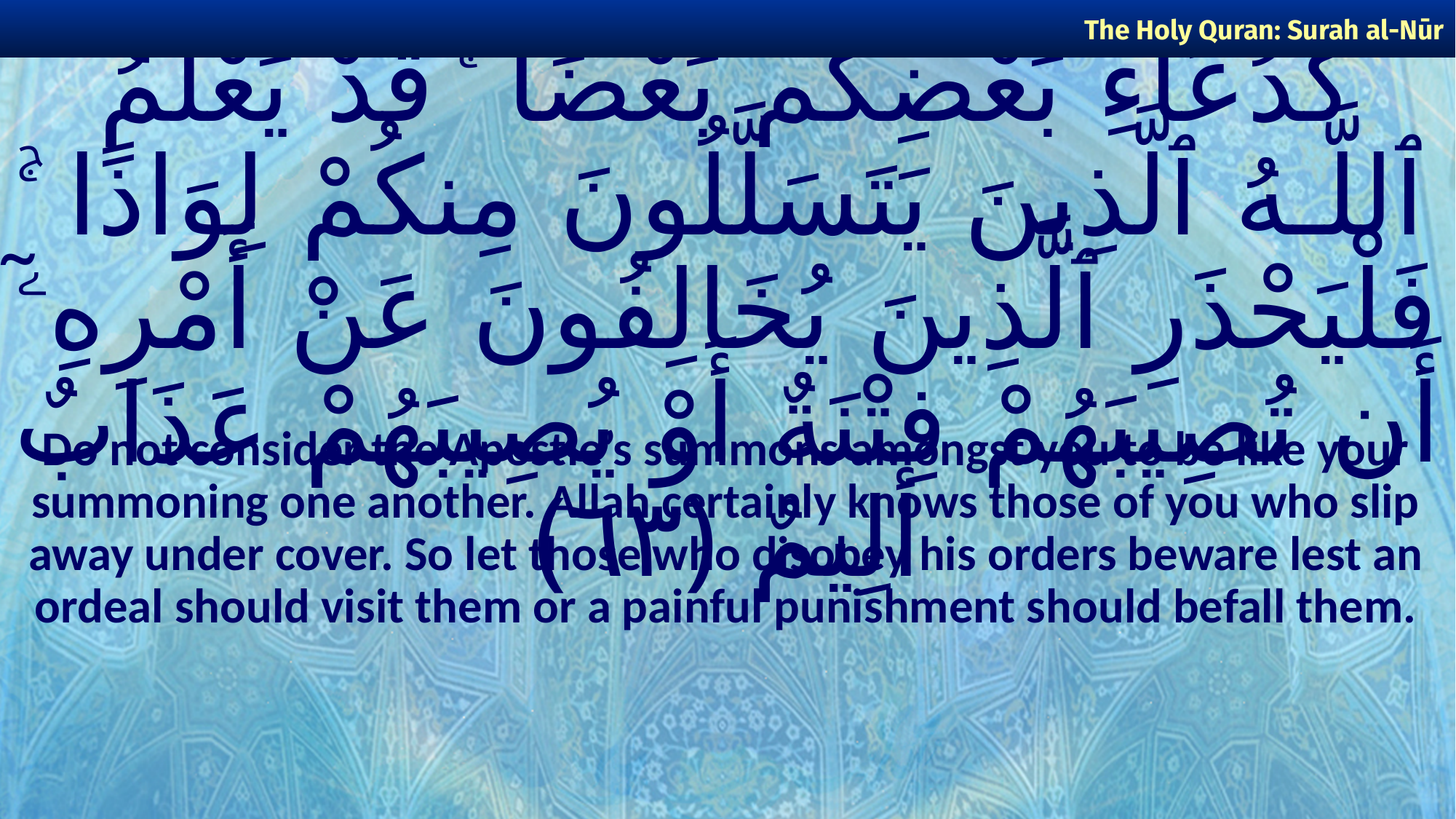

The Holy Quran: Surah al-Nūr
# لَّا تَجْعَلُوا۟ دُعَآءَ ٱلرَّسُولِ بَيْنَكُمْ كَدُعَآءِ بَعْضِكُم بَعْضًا ۚ قَدْ يَعْلَمُ ٱللَّـهُ ٱلَّذِينَ يَتَسَلَّلُونَ مِنكُمْ لِوَاذًا ۚ فَلْيَحْذَرِ ٱلَّذِينَ يُخَالِفُونَ عَنْ أَمْرِهِۦٓ أَن تُصِيبَهُمْ فِتْنَةٌ أَوْ يُصِيبَهُمْ عَذَابٌ أَلِيمٌ ﴿٦٣﴾
Do not consider the Apostle’s summons amongst you to be like your summoning one another. Allah certainly knows those of you who slip away under cover. So let those who disobey his orders beware lest an ordeal should visit them or a painful punishment should befall them.